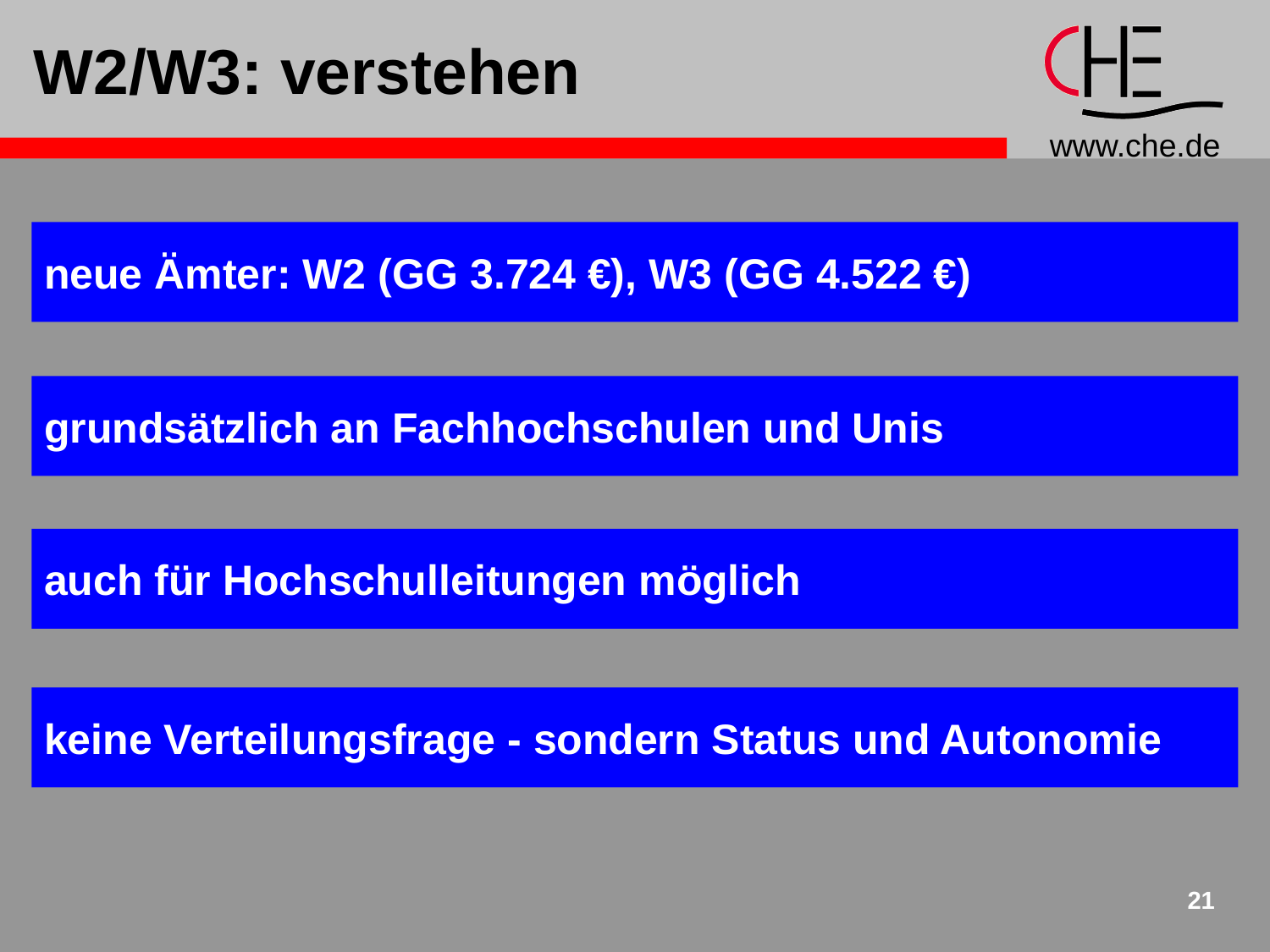

# W2/W3: verstehen
neue Ämter: W2 (GG 3.724 €), W3 (GG 4.522 €)
grundsätzlich an Fachhochschulen und Unis
auch für Hochschulleitungen möglich
keine Verteilungsfrage - sondern Status und Autonomie
21